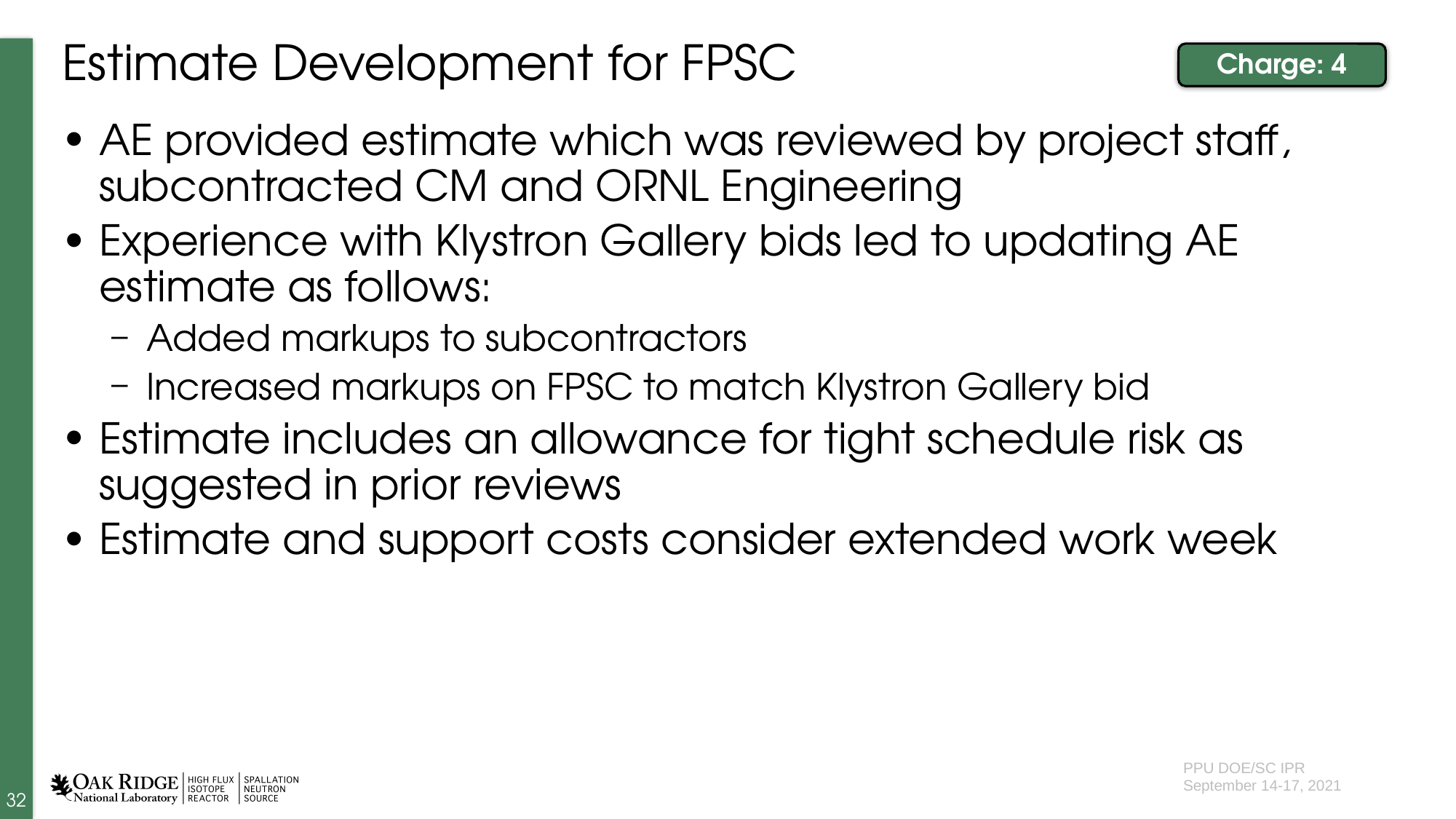

# Estimate Development	for FPSC
Charge: 4
AE provided estimate which was reviewed by project staff, subcontracted CM and ORNL Engineering
Experience with Klystron Gallery bids led to updating AE estimate as follows:
Added markups to subcontractors
Increased markups on FPSC to match Klystron Gallery bid
Estimate includes an allowance for tight schedule risk as suggested in prior reviews
Estimate and support costs consider extended work week